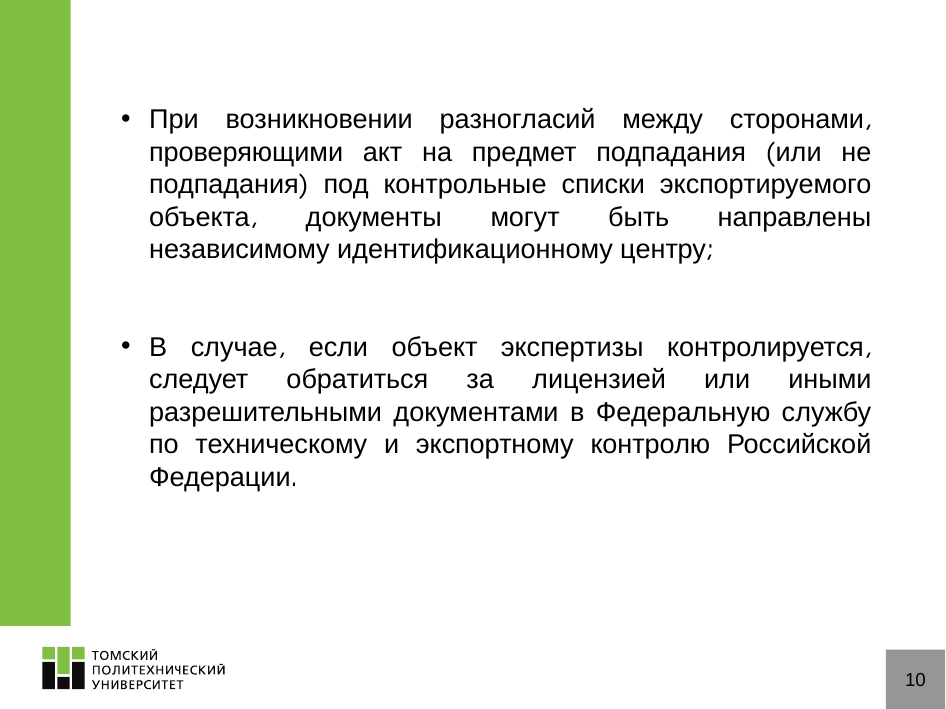

При возникновении разногласий между сторонами, проверяющими акт на предмет подпадания (или не подпадания) под контрольные списки экспортируемого объекта, документы могут быть направлены независимому идентификационному центру;

В случае, если объект экспертизы контролируется, следует обратиться за лицензией или иными разрешительными документами в Федеральную службу по техническому и экспортному контролю Российской Федерации.

10